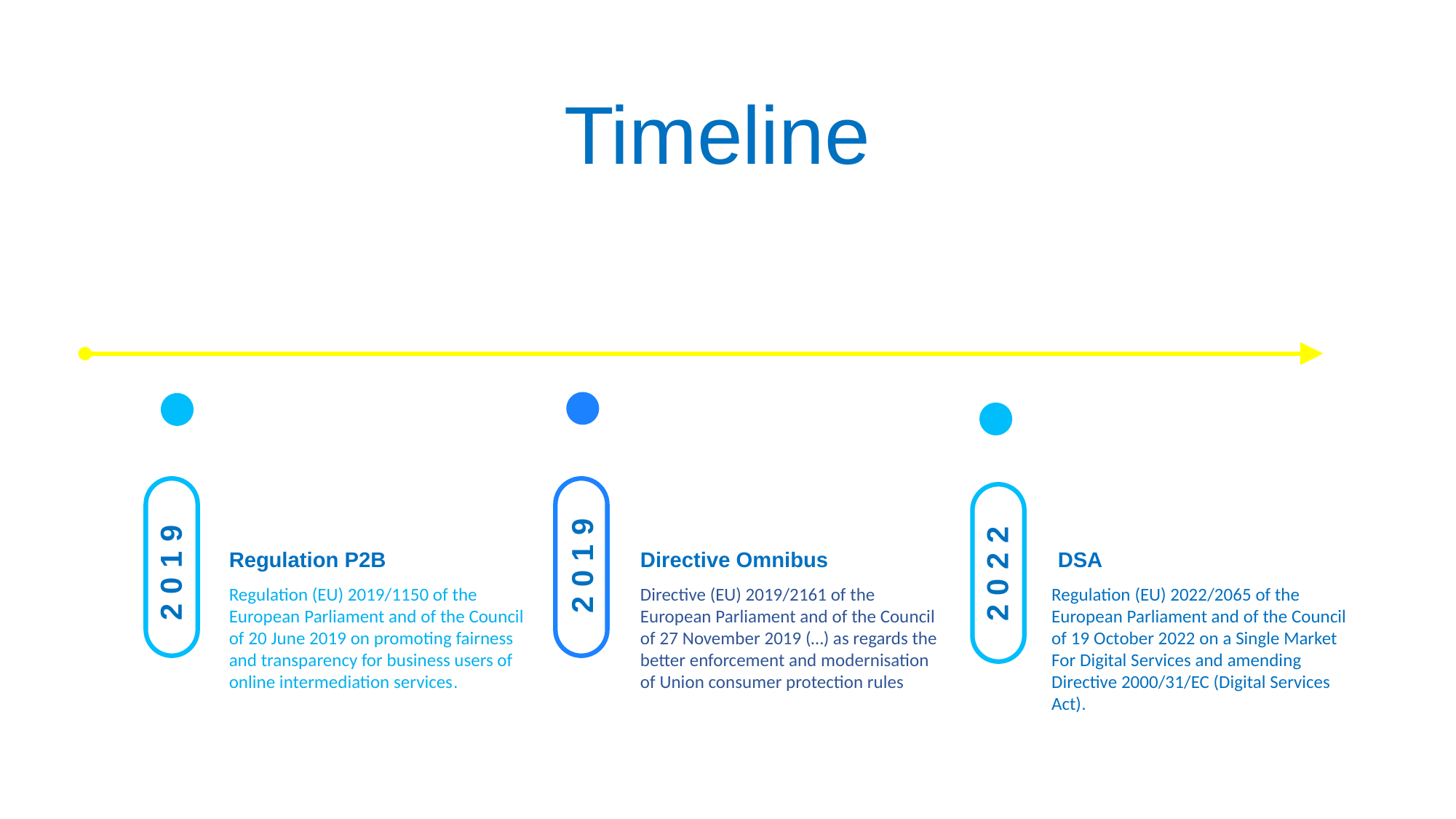

Timeline

Regulation P2B
Regulation (EU) 2019/1150 of the European Parliament and of the Council of 20 June 2019 on promoting fairness and transparency for business users of online intermediation services.
Directive Omnibus
Directive (EU) 2019/2161 of the European Parliament and of the Council of 27 November 2019 (…) as regards the better enforcement and modernisation of Union consumer protection rules
DSA
Regulation (EU) 2022/2065 of the European Parliament and of the Council of 19 October 2022 on a Single Market For Digital Services and amending Directive 2000/31/EC (Digital Services Act).

2019

2019
2022